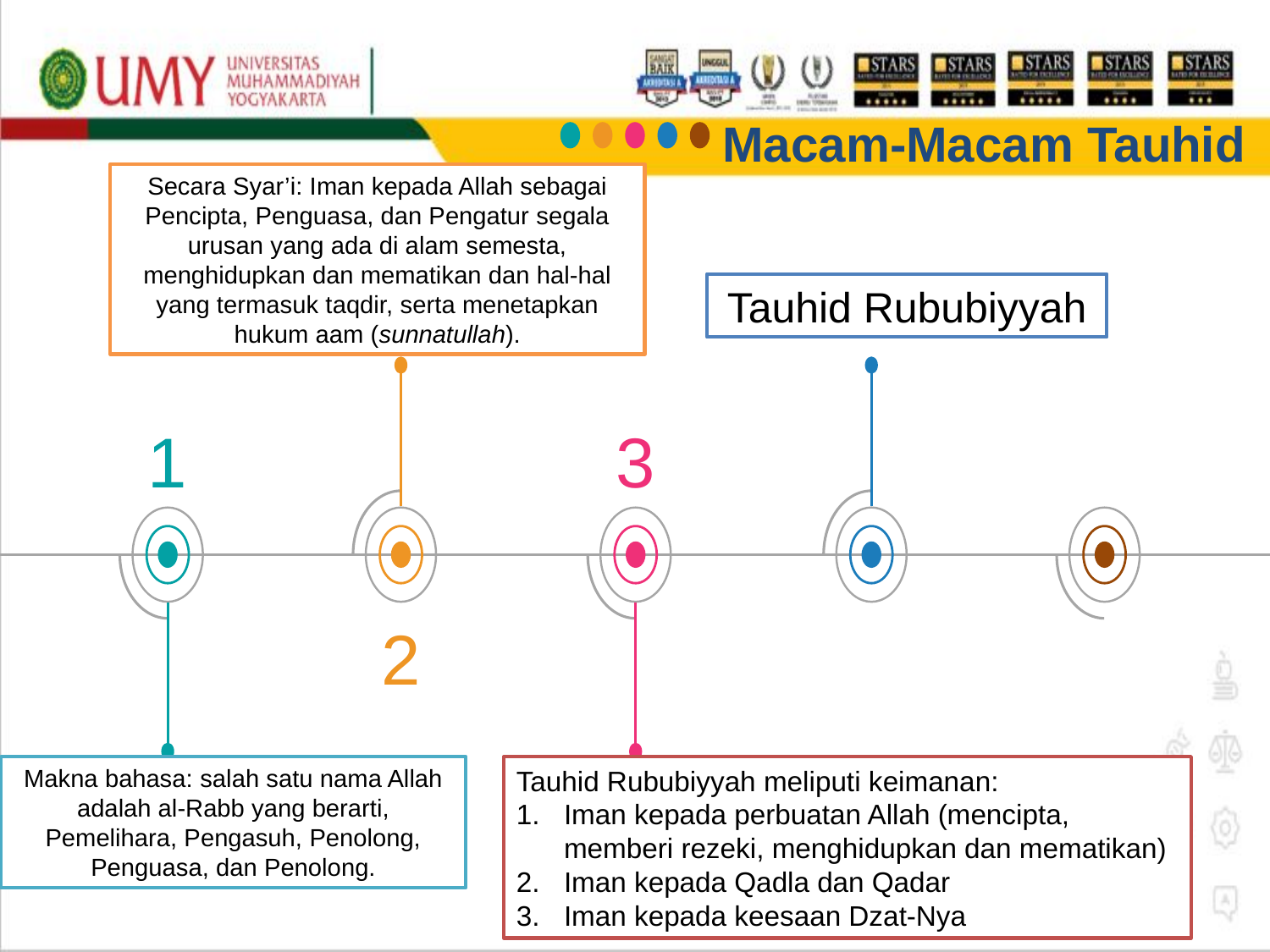

Macam-Macam Tauhid

Secara Syar’i: Iman kepada Allah sebagai Pencipta, Penguasa, dan Pengatur segala urusan yang ada di alam semesta, menghidupkan dan mematikan dan hal-hal yang termasuk taqdir, serta menetapkan hukum aam (sunnatullah).
Tauhid Rububiyyah

1
3

2

Makna bahasa: salah satu nama Allah adalah al-Rabb yang berarti, Pemelihara, Pengasuh, Penolong, Penguasa, dan Penolong.
Tauhid Rububiyyah meliputi keimanan:
Iman kepada perbuatan Allah (mencipta, memberi rezeki, menghidupkan dan mematikan)
Iman kepada Qadla dan Qadar
Iman kepada keesaan Dzat-Nya